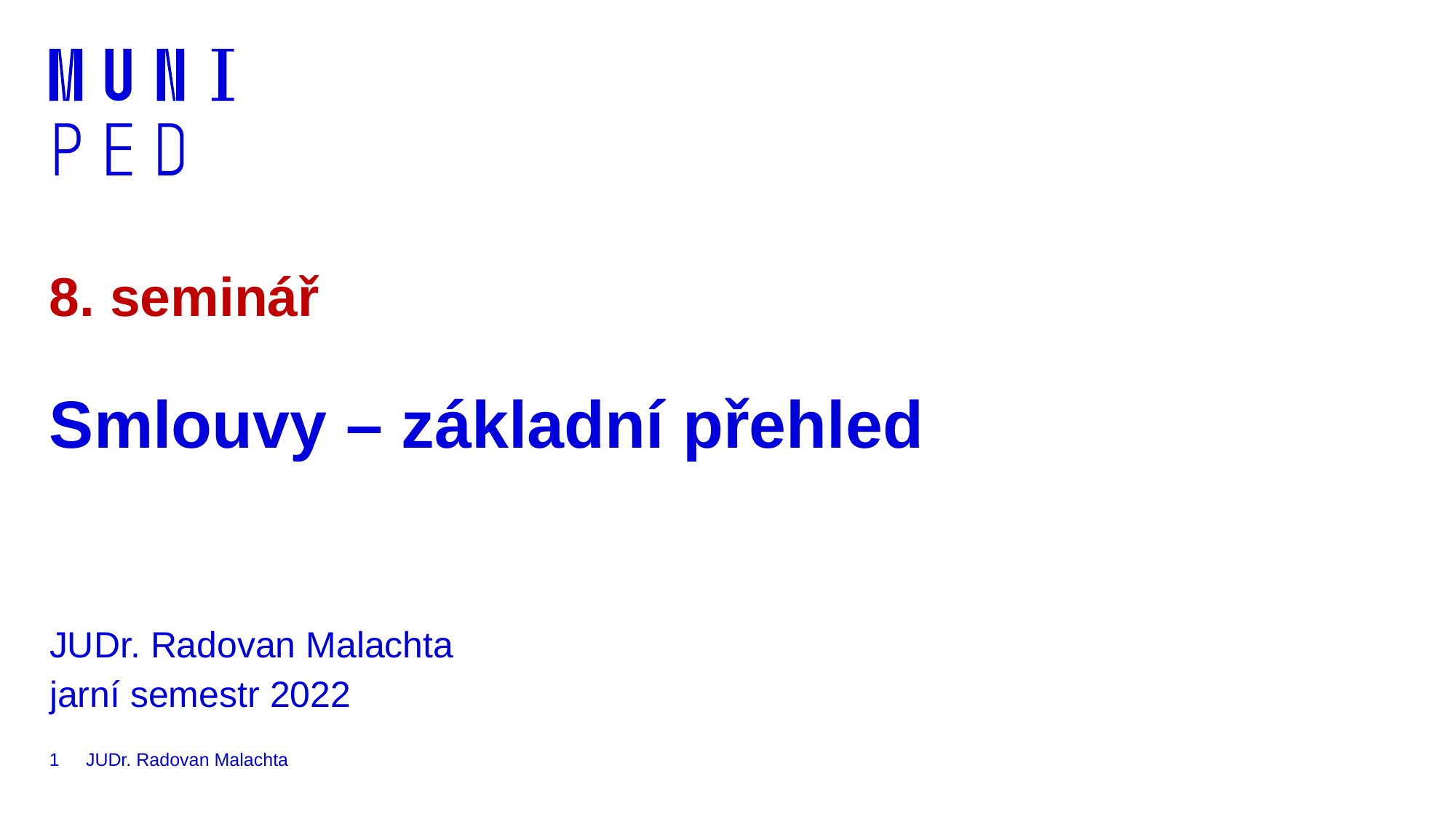

8. seminář

# Smlouvy – základní přehled
JUDr. Radovan Malachta
jarní semestr 2022
1
JUDr. Radovan Malachta